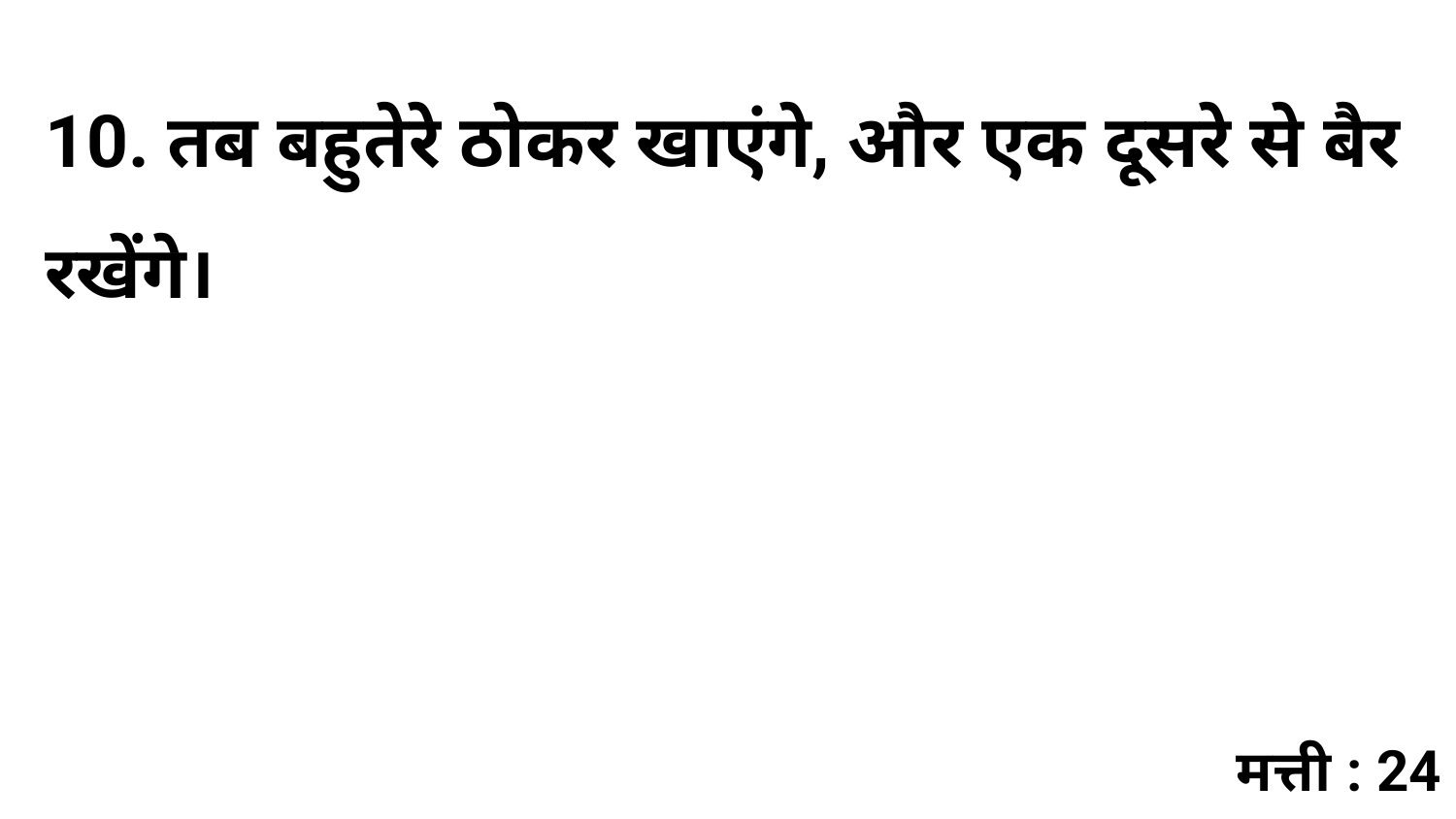

10. तब बहुतेरे ठोकर खाएंगे, और एक दूसरे से बैर रखेंगे।
मत्ती : 24